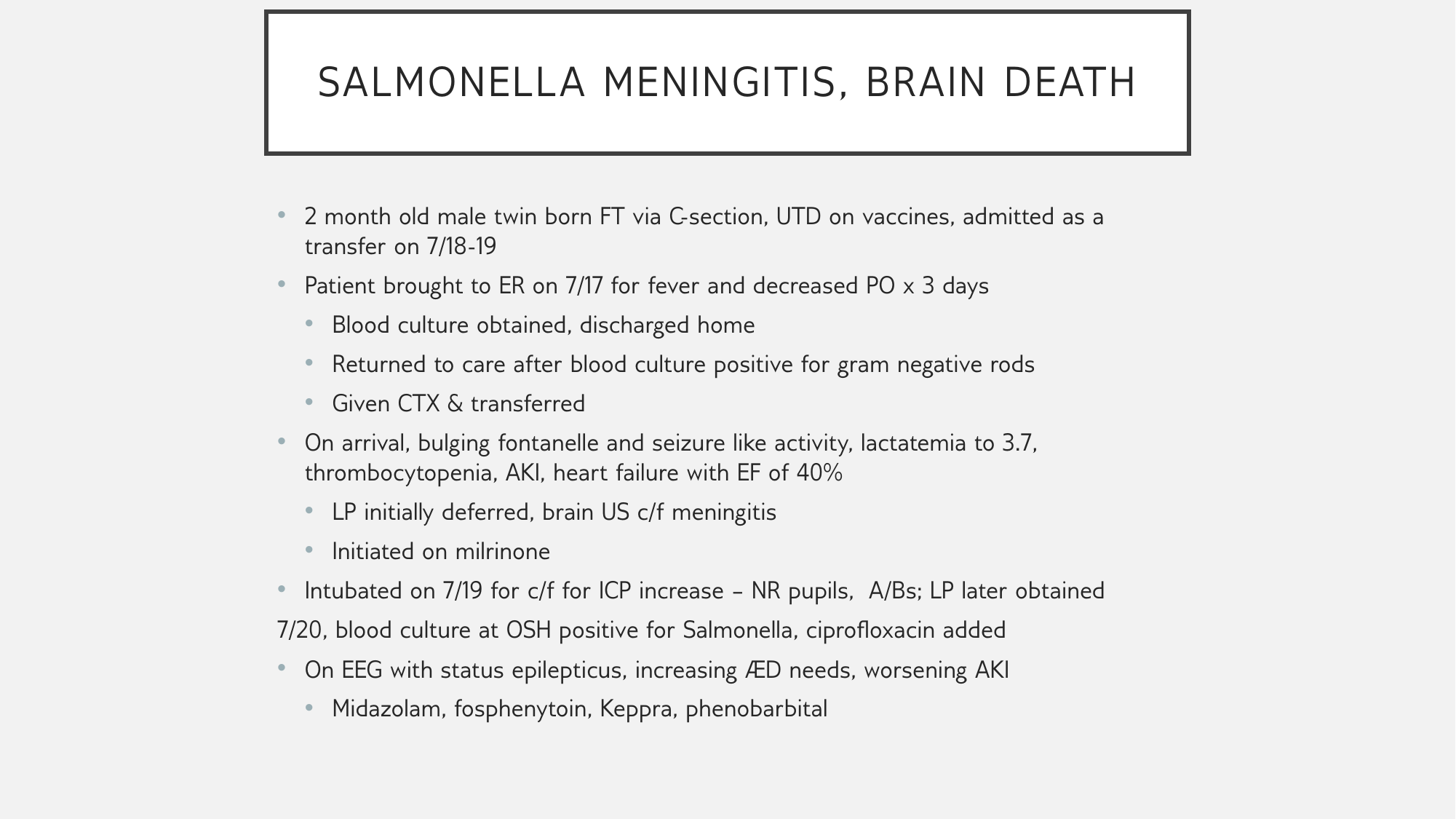

# Salmonella meningitis, brain death
2 month old male twin born FT via C-section, UTD on vaccines, admitted as a transfer on 7/18-19
Patient brought to ER on 7/17 for fever and decreased PO x 3 days
Blood culture obtained, discharged home
Returned to care after blood culture positive for gram negative rods
Given CTX & transferred
On arrival, bulging fontanelle and seizure like activity, lactatemia to 3.7, thrombocytopenia, AKI, heart failure with EF of 40%
LP initially deferred, brain US c/f meningitis
Initiated on milrinone
Intubated on 7/19 for c/f for ICP increase – NR pupils,  A/Bs; LP later obtained
7/20, blood culture at OSH positive for Salmonella, ciprofloxacin added
On EEG with status epilepticus, increasing AED needs, worsening AKI
Midazolam, fosphenytoin, Keppra, phenobarbital